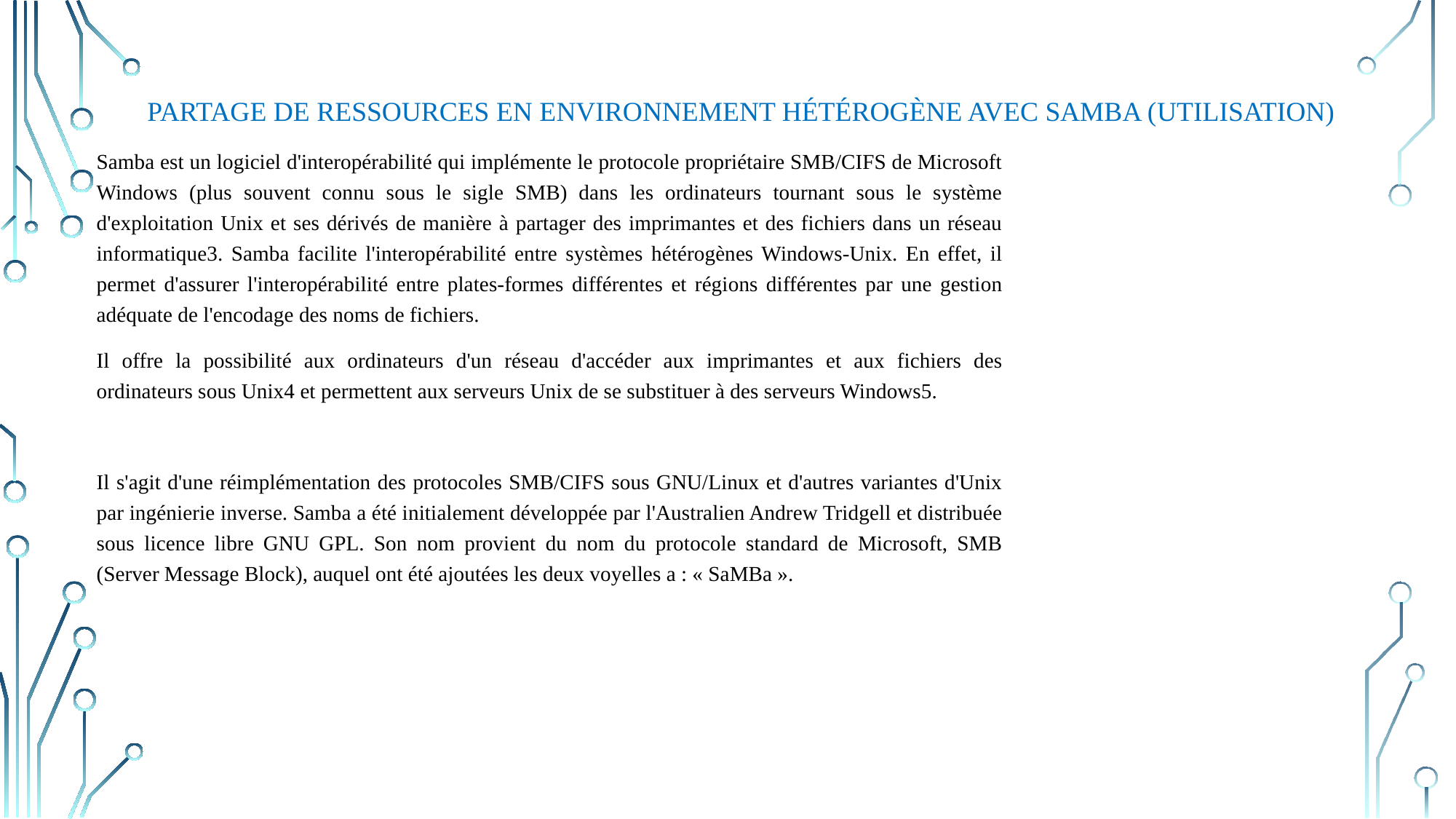

# Partage de ressources en environnement hétérogène avec Samba (Utilisation)
Samba est un logiciel d'interopérabilité qui implémente le protocole propriétaire SMB/CIFS de Microsoft Windows (plus souvent connu sous le sigle SMB) dans les ordinateurs tournant sous le système d'exploitation Unix et ses dérivés de manière à partager des imprimantes et des fichiers dans un réseau informatique3. Samba facilite l'interopérabilité entre systèmes hétérogènes Windows-Unix. En effet, il permet d'assurer l'interopérabilité entre plates-formes différentes et régions différentes par une gestion adéquate de l'encodage des noms de fichiers.
Il offre la possibilité aux ordinateurs d'un réseau d'accéder aux imprimantes et aux fichiers des ordinateurs sous Unix4 et permettent aux serveurs Unix de se substituer à des serveurs Windows5.

Il s'agit d'une réimplémentation des protocoles SMB/CIFS sous GNU/Linux et d'autres variantes d'Unix par ingénierie inverse. Samba a été initialement développée par l'Australien Andrew Tridgell et distribuée sous licence libre GNU GPL. Son nom provient du nom du protocole standard de Microsoft, SMB (Server Message Block), auquel ont été ajoutées les deux voyelles a : « SaMBa ».